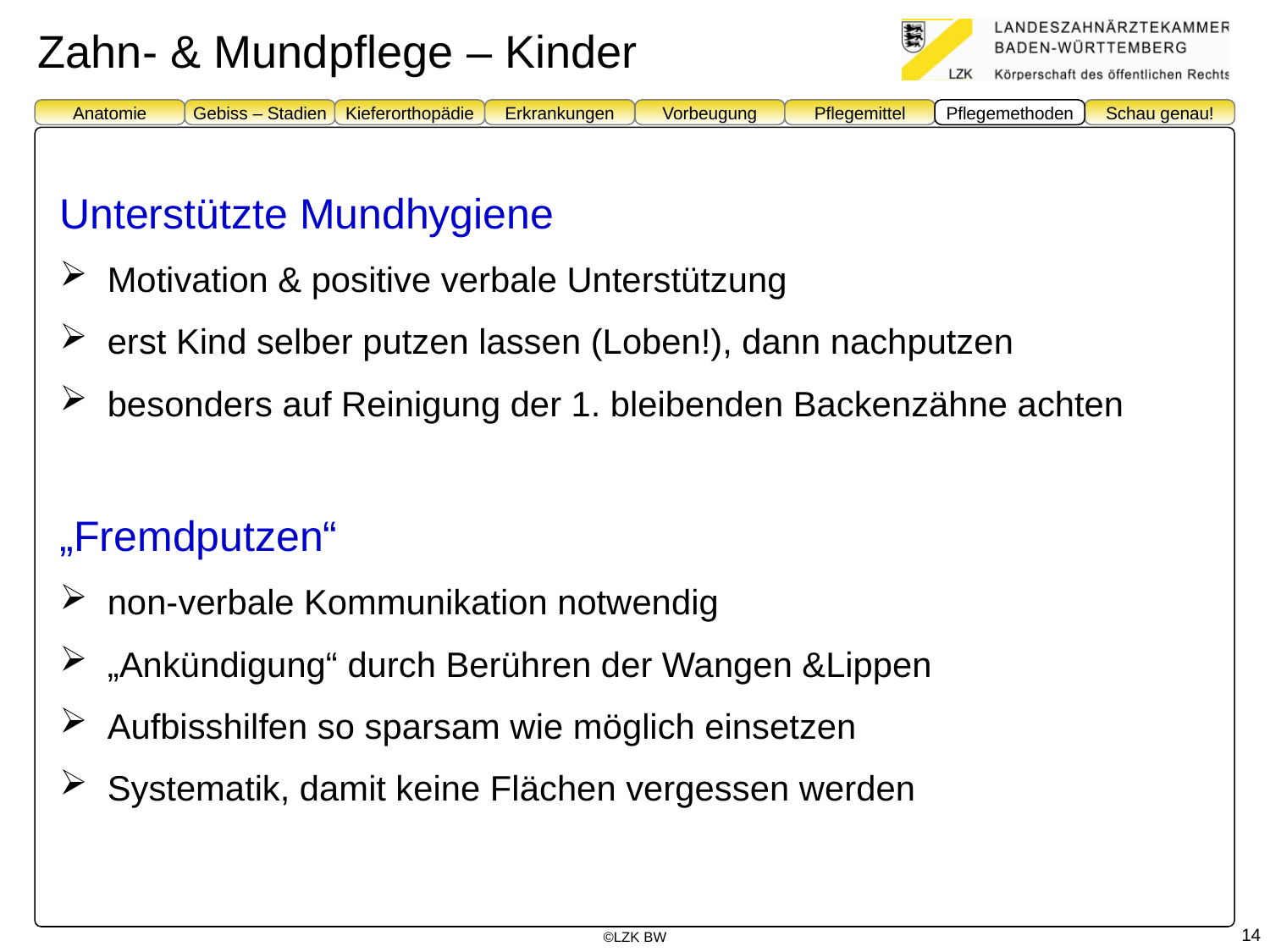

# Zahn- & Mundpflege – Kinder
Pflegemethoden

Unterstützte Mundhygiene
Motivation & positive verbale Unterstützung
erst Kind selber putzen lassen (Loben!), dann nachputzen
besonders auf Reinigung der 1. bleibenden Backenzähne achten

„Fremdputzen“
non-verbale Kommunikation notwendig
„Ankündigung“ durch Berühren der Wangen &Lippen
Aufbisshilfen so sparsam wie möglich einsetzen
Systematik, damit keine Flächen vergessen werden

14